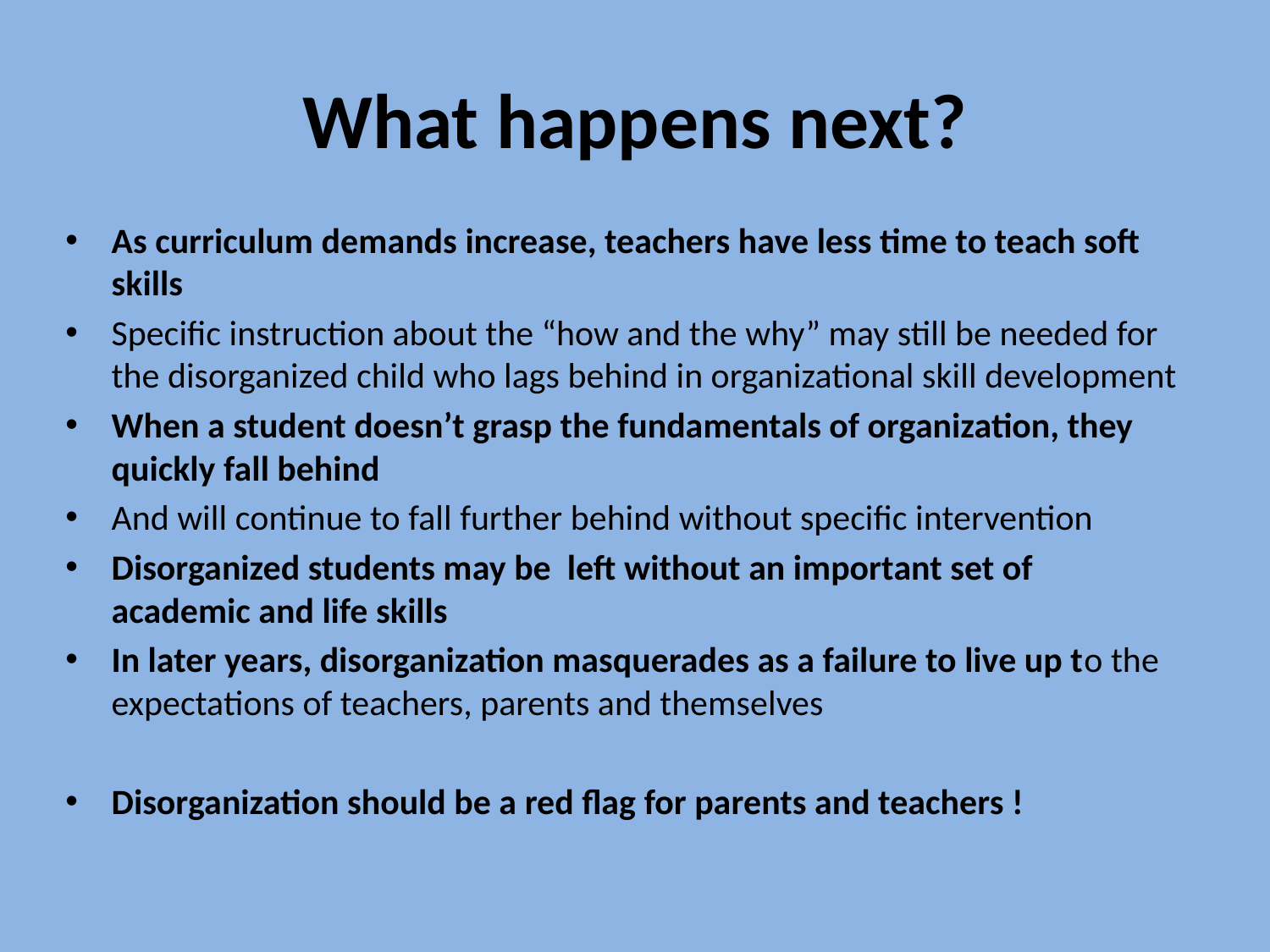

# What happens next?
As curriculum demands increase, teachers have less time to teach soft skills
Specific instruction about the “how and the why” may still be needed for the disorganized child who lags behind in organizational skill development
When a student doesn’t grasp the fundamentals of organization, they quickly fall behind
And will continue to fall further behind without specific intervention
Disorganized students may be  left without an important set of  academic and life skills
In later years, disorganization masquerades as a failure to live up to the expectations of teachers, parents and themselves

Disorganization should be a red flag for parents and teachers !